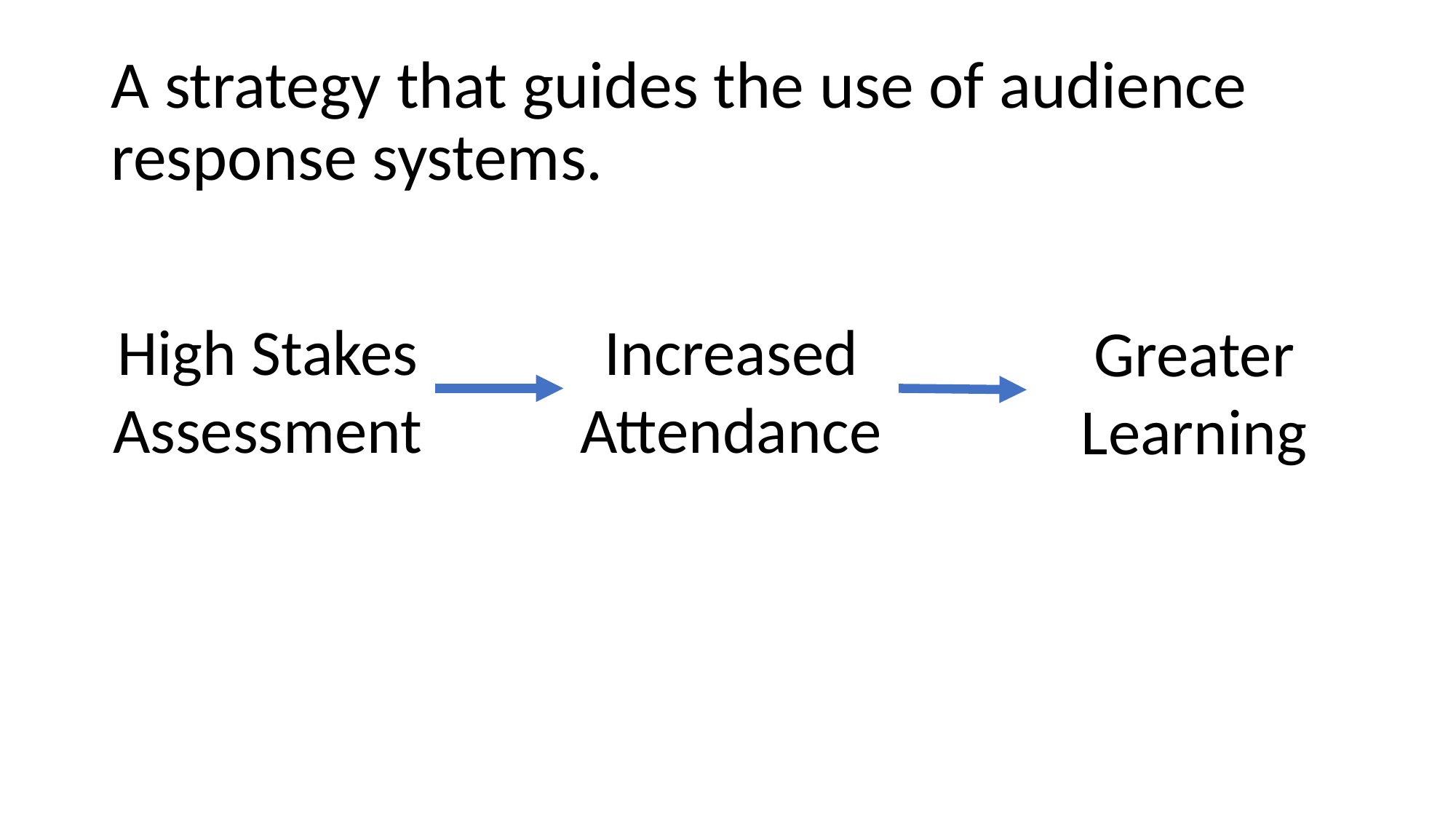

# A strategy that guides the use of audience response systems.
High Stakes
Assessment
Increased
Attendance
Greater
Learning